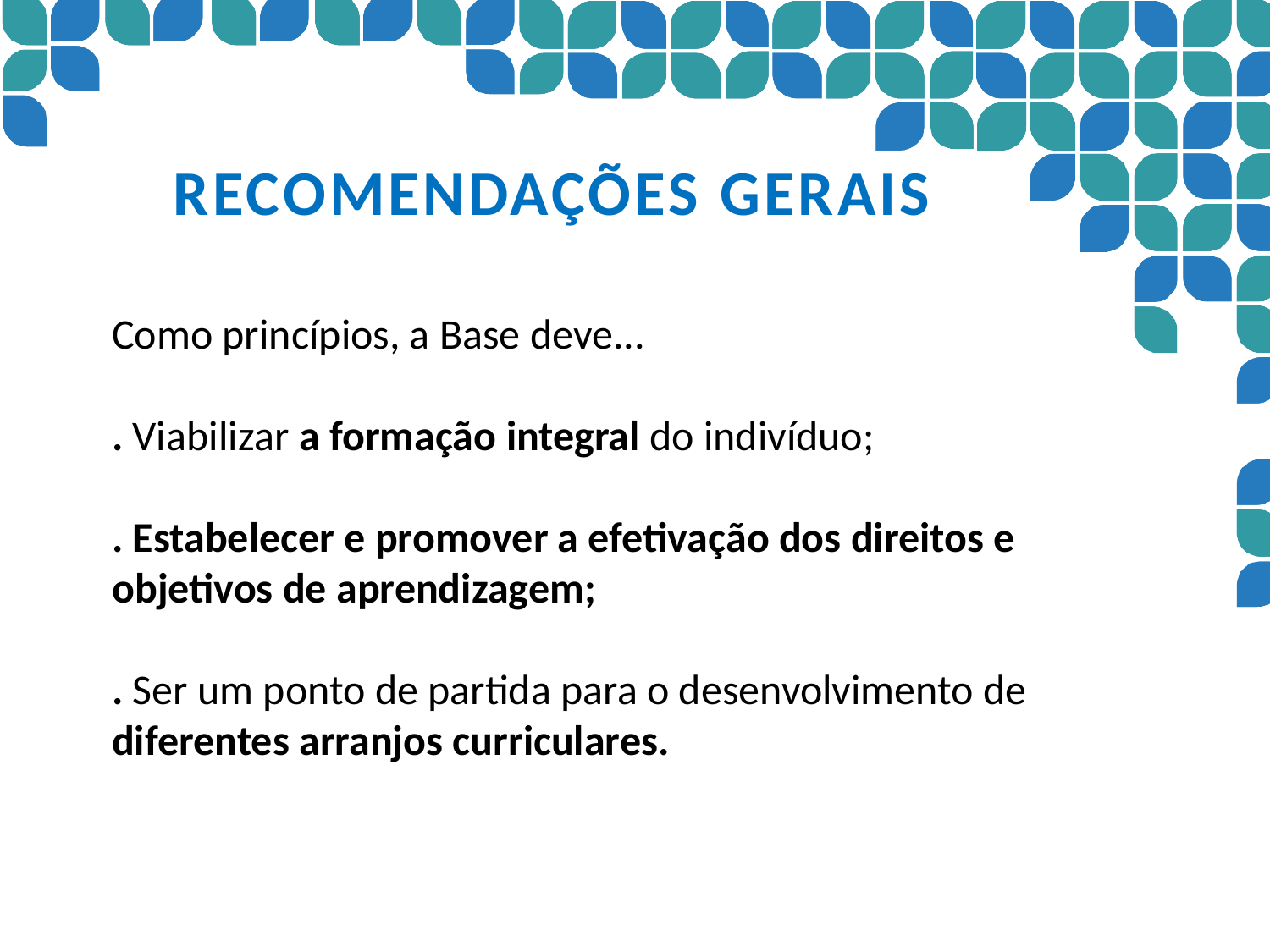

# Recomendações gerais

Como princípios, a Base deve...

. Viabilizar a formação integral do indivíduo;

. Estabelecer e promover a efetivação dos direitos e objetivos de aprendizagem;

. Ser um ponto de partida para o desenvolvimento de diferentes arranjos curriculares.